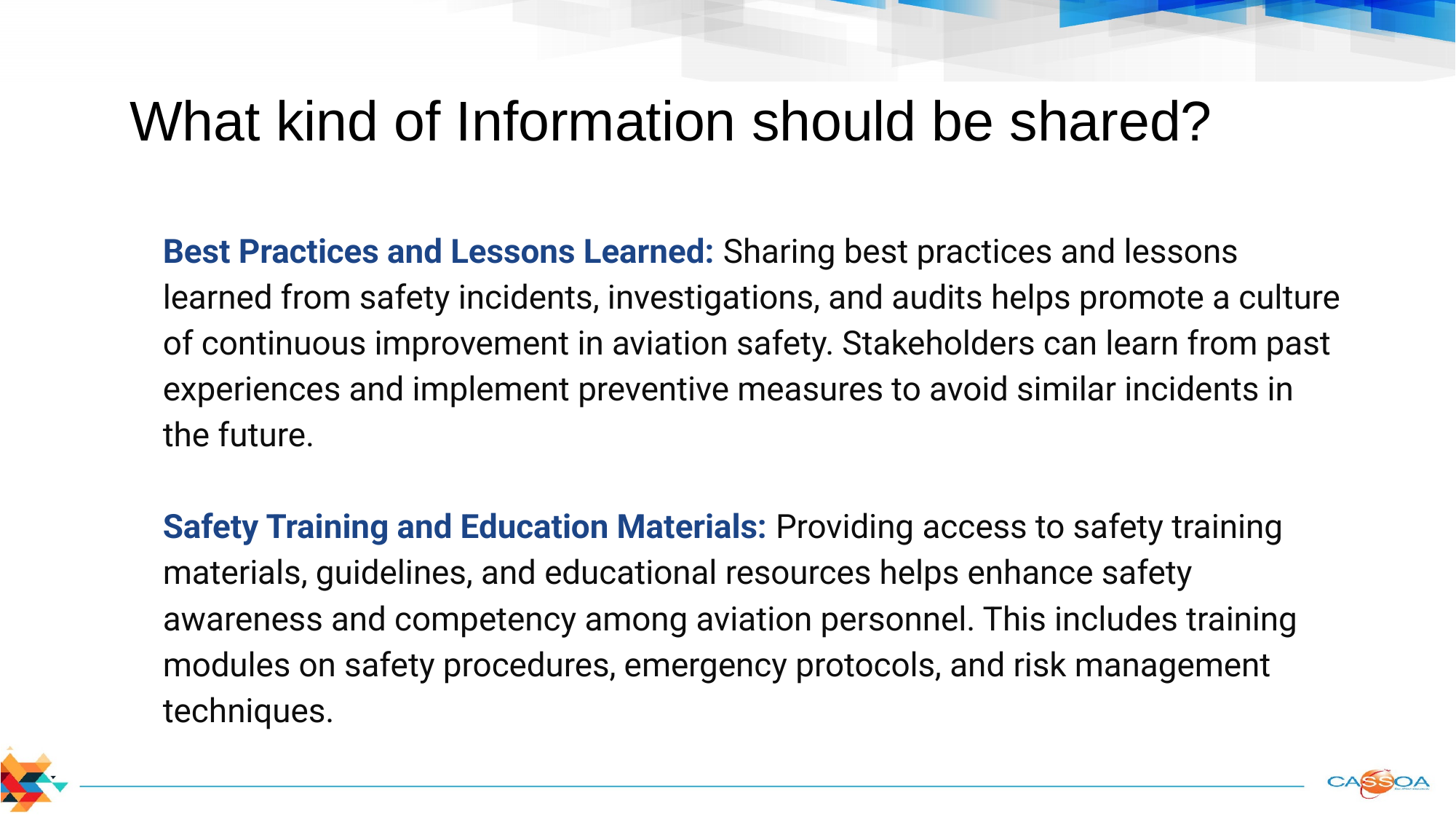

# What kind of Information should be shared?
Best Practices and Lessons Learned: Sharing best practices and lessons learned from safety incidents, investigations, and audits helps promote a culture of continuous improvement in aviation safety. Stakeholders can learn from past experiences and implement preventive measures to avoid similar incidents in the future.

Safety Training and Education Materials: Providing access to safety training materials, guidelines, and educational resources helps enhance safety awareness and competency among aviation personnel. This includes training modules on safety procedures, emergency protocols, and risk management techniques.